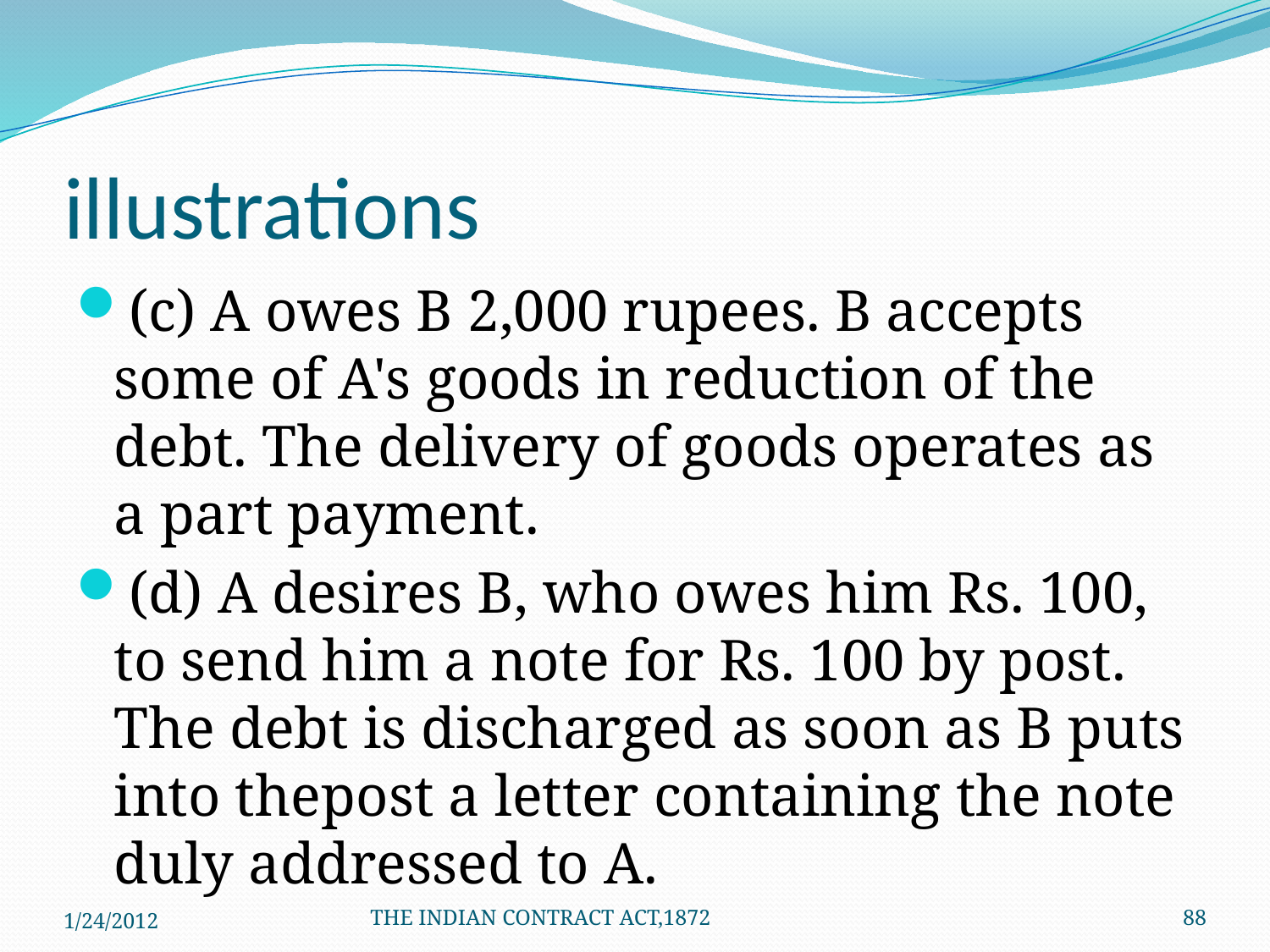

# illustrations
(c) A owes B 2,000 rupees. B accepts some of A's goods in reduction of the debt. The delivery of goods operates as a part payment.
(d) A desires B, who owes him Rs. 100, to send him a note for Rs. 100 by post. The debt is discharged as soon as B puts into thepost a letter containing the note duly addressed to A.
1/24/2012
THE INDIAN CONTRACT ACT,1872
88